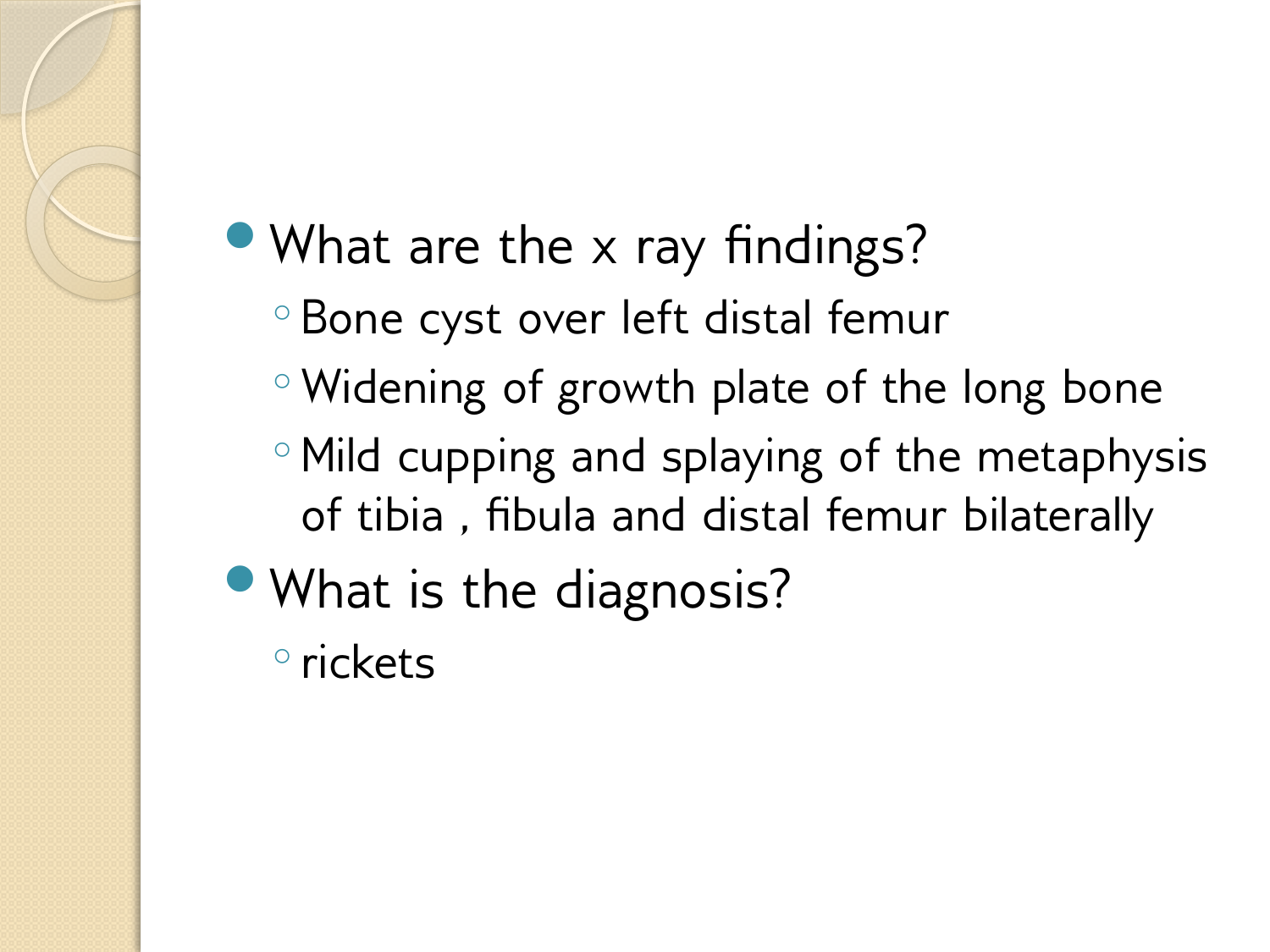

#
What are the x ray findings?
Bone cyst over left distal femur
Widening of growth plate of the long bone
Mild cupping and splaying of the metaphysis of tibia , fibula and distal femur bilaterally
What is the diagnosis?
rickets